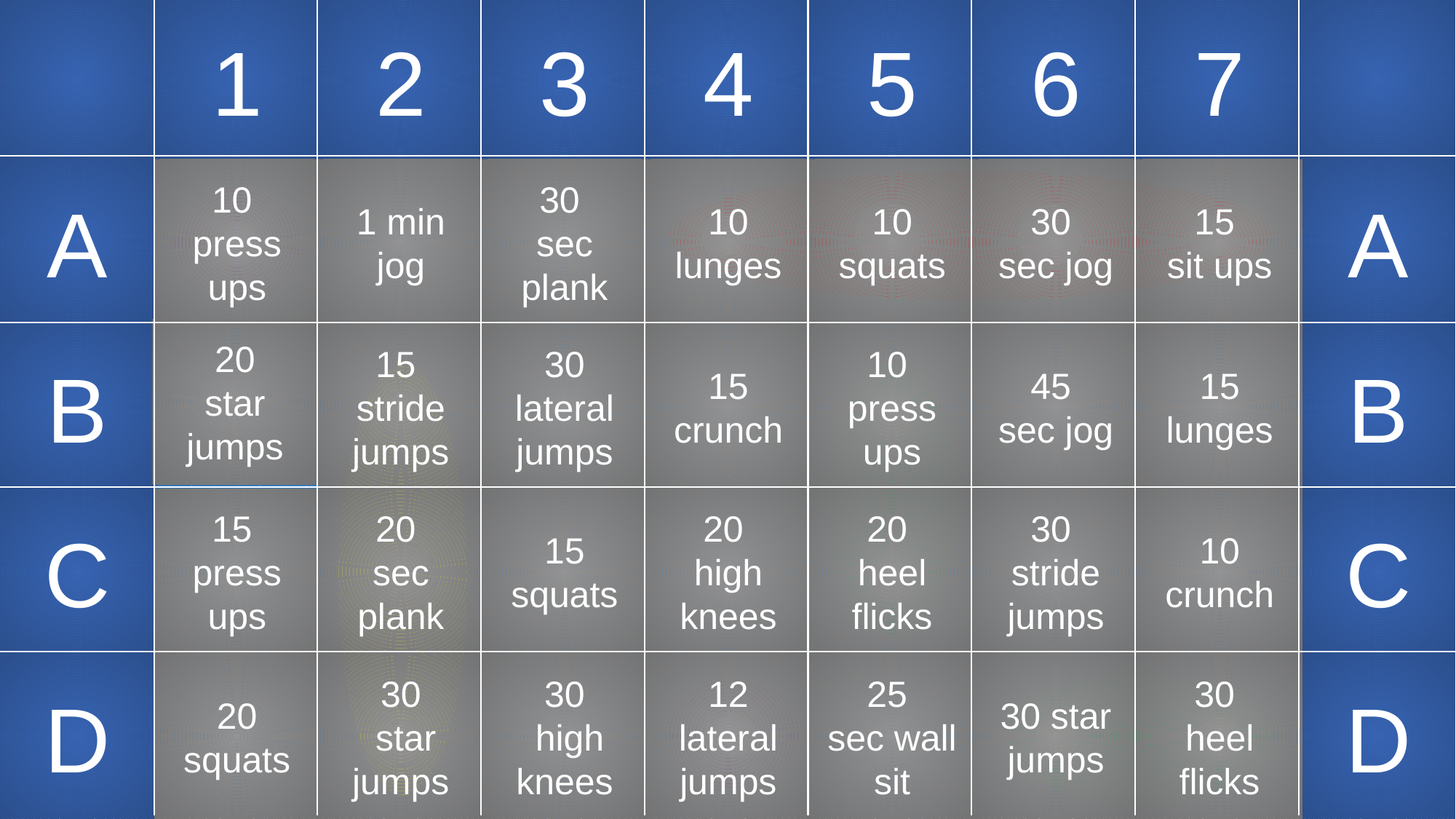

1
2
3
4
5
6
7

A
A
10
press ups
1 min jog
30
sec plank
10 lunges
10 squats
30
sec jog
15
sit ups

20
star jumps
B
B
15
stride jumps
30 lateral jumps
15 crunch
10
press ups
45
sec jog
15 lunges

C
C
15
press ups
20
sec plank
15 squats
20
high knees
20
heel flicks
30
stride jumps
10 crunch

D
20 squats
30
 star jumps
30
 high knees
12 lateral jumps
25
sec wall sit
30 star jumps
30
heel flicks
D